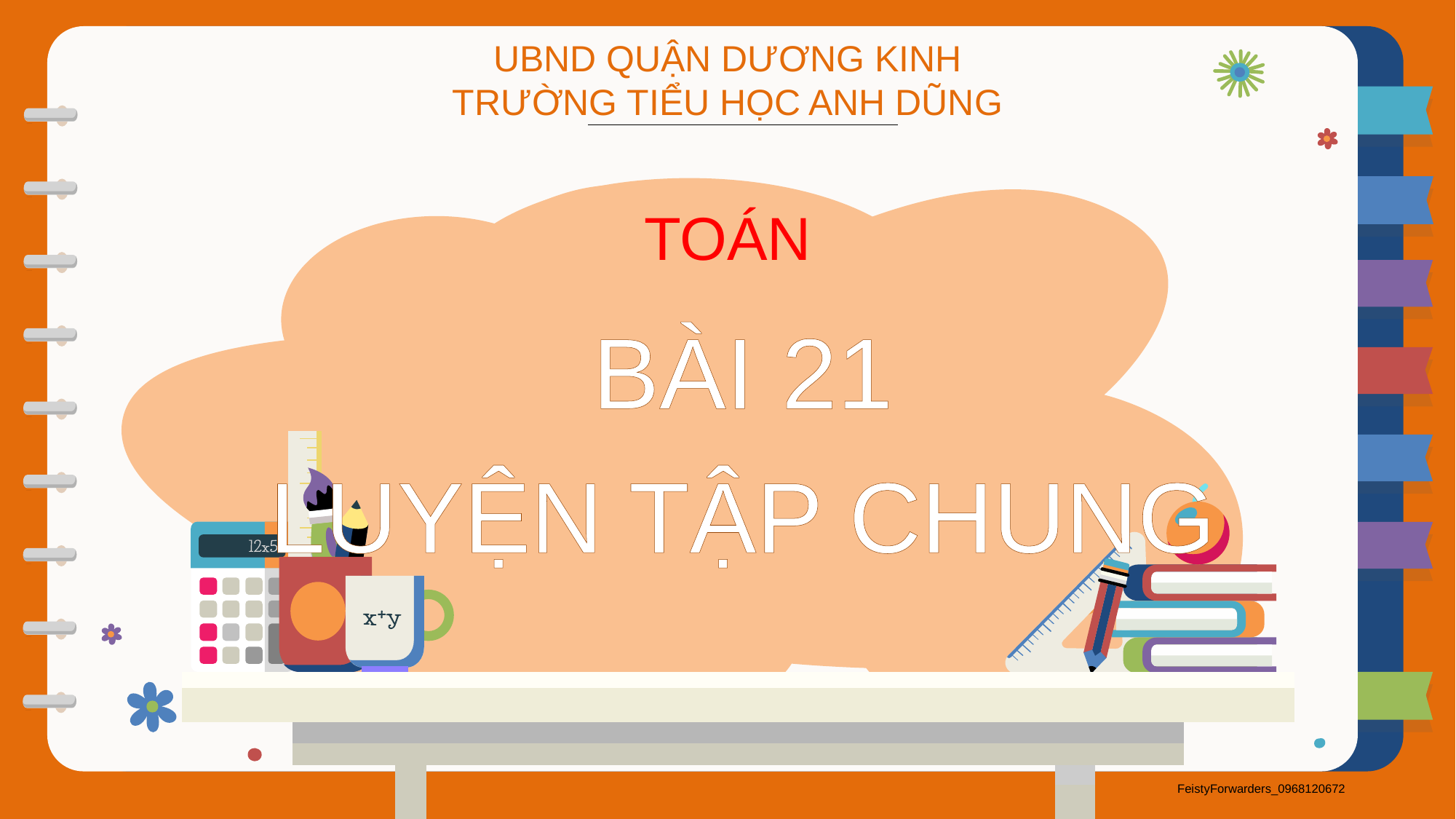

UBND QUẬN DƯƠNG KINH
TRƯỜNG TIỂU HỌC ANH DŨNG
TOÁN
BÀI 21
LUYỆN TẬP CHUNG